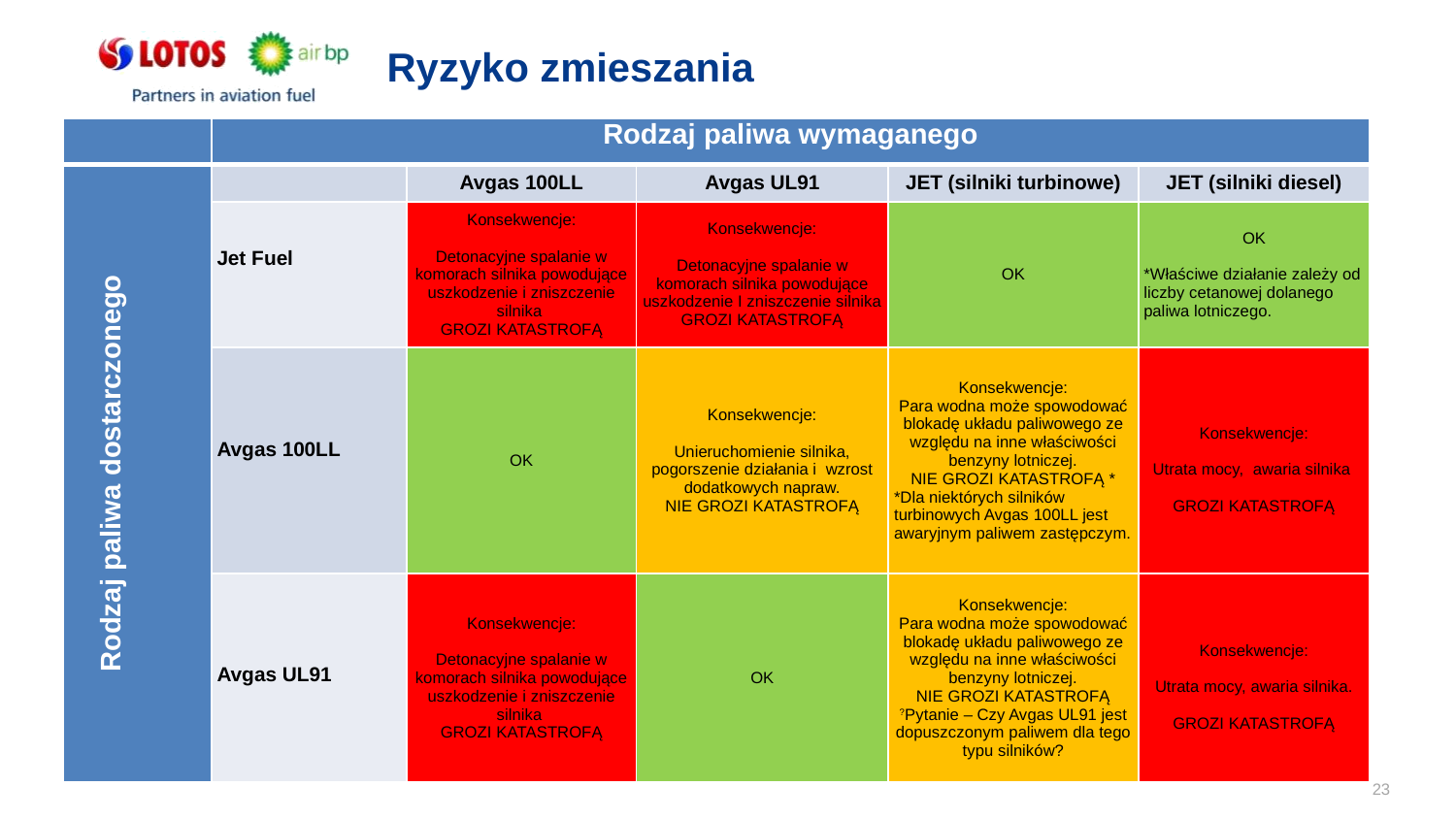

# Ryzyko zmieszania
|  | Rodzaj paliwa wymaganego |  |  |  |  |
| --- | --- | --- | --- | --- | --- |
| Rodzaj paliwa dostarczonego |  | Avgas 100LL | Avgas UL91 | JET (silniki turbinowe) | JET (silniki diesel) |
|  | Jet Fuel | Konsekwencje: Detonacyjne spalanie w komorach silnika powodujące uszkodzenie i zniszczenie silnika GROZI KATASTROFĄ | Konsekwencje:   Detonacyjne spalanie w komorach silnika powodujące uszkodzenie I zniszczenie silnika GROZI KATASTROFĄ | OK | OK   \*Właściwe działanie zależy od liczby cetanowej dolanego paliwa lotniczego. |
|  | Avgas 100LL | OK | Konsekwencje: Unieruchomienie silnika, pogorszenie działania i wzrost dodatkowych napraw. NIE GROZI KATASTROFĄ | Konsekwencje: Para wodna może spowodować blokadę układu paliwowego ze względu na inne właściwości benzyny lotniczej. NIE GROZI KATASTROFĄ \* \*Dla niektórych silników turbinowych Avgas 100LL jest awaryjnym paliwem zastępczym. | Konsekwencje: Utrata mocy, awaria silnika   GROZI KATASTROFĄ |
|  | Avgas UL91 | Konsekwencje: Detonacyjne spalanie w komorach silnika powodujące uszkodzenie i zniszczenie silnika GROZI KATASTROFĄ | OK | Konsekwencje: Para wodna może spowodować blokadę układu paliwowego ze względu na inne właściwości benzyny lotniczej. NIE GROZI KATASTROFĄ ?Pytanie – Czy Avgas UL91 jest dopuszczonym paliwem dla tego typu silników? | Konsekwencje: Utrata mocy, awaria silnika.   GROZI KATASTROFĄ |